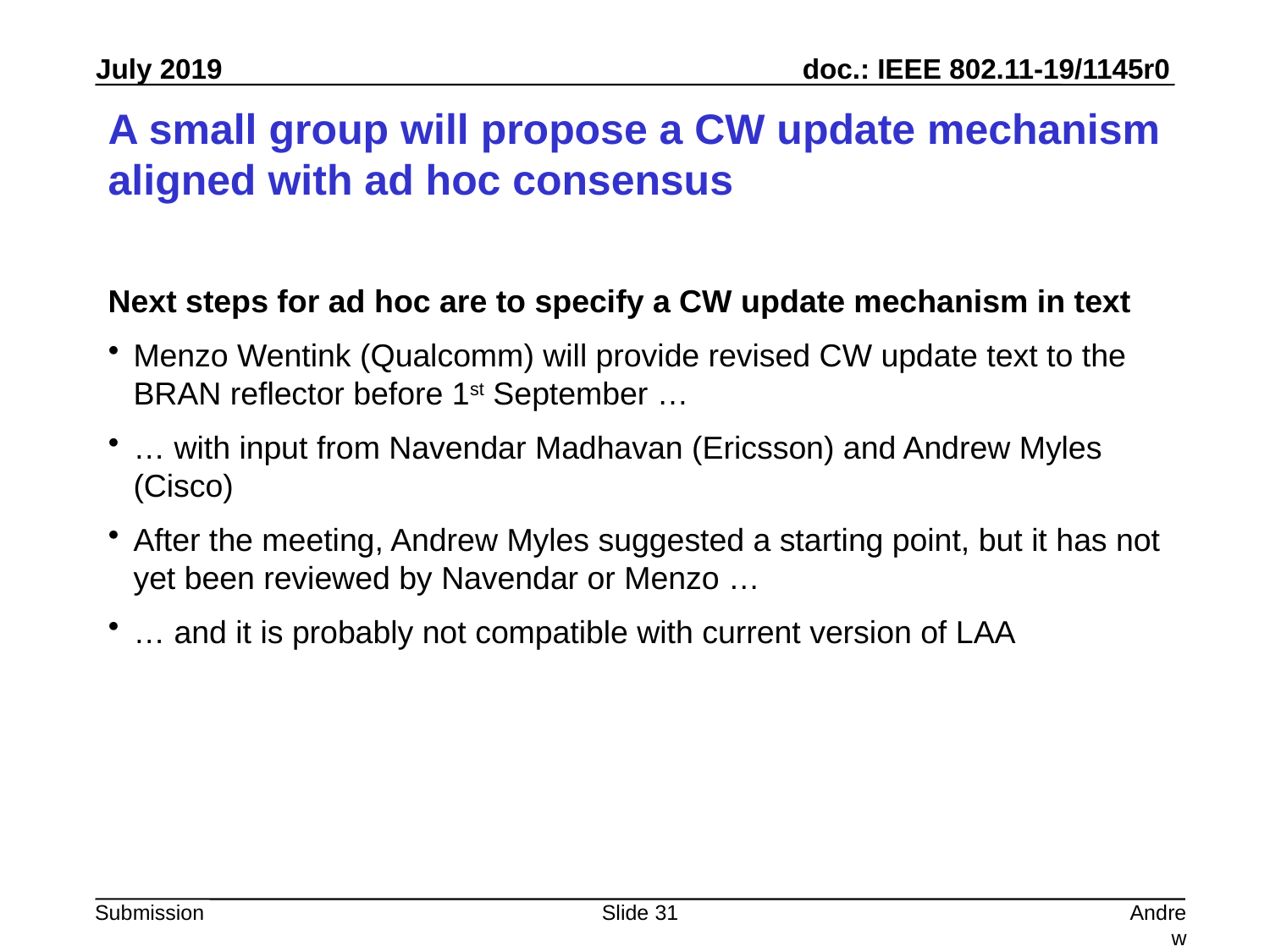

# A small group will propose a CW update mechanism aligned with ad hoc consensus
Next steps for ad hoc are to specify a CW update mechanism in text
Menzo Wentink (Qualcomm) will provide revised CW update text to the BRAN reflector before 1st September …
… with input from Navendar Madhavan (Ericsson) and Andrew Myles (Cisco)
After the meeting, Andrew Myles suggested a starting point, but it has not yet been reviewed by Navendar or Menzo …
… and it is probably not compatible with current version of LAA

Slide 31
Andrew Myles, Cisco